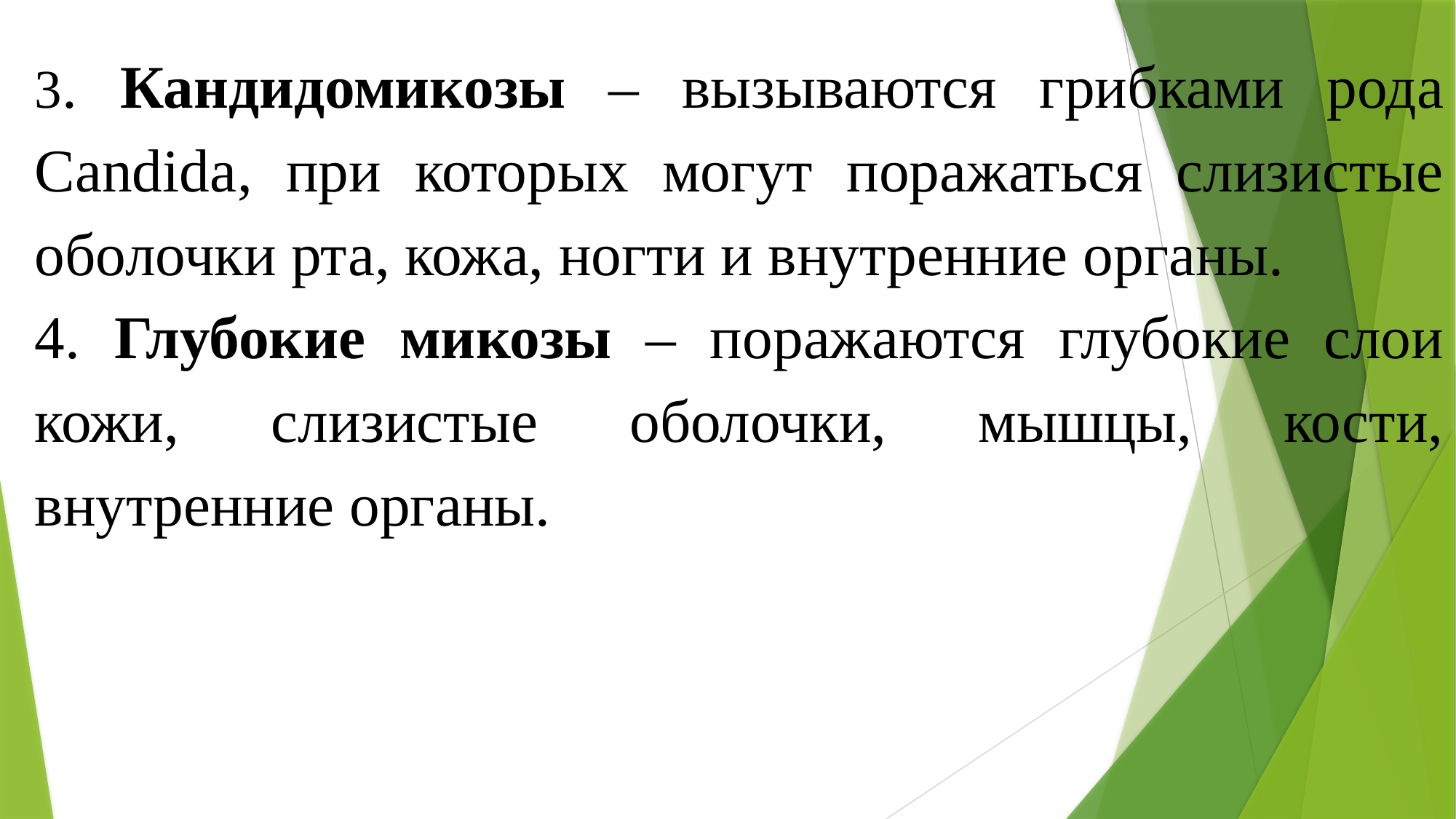

3. Кандидомикозы – вызываются грибками рода Candida, при которых могут поражаться слизистые оболочки рта, кожа, ногти и внутренние органы.
4. Глубокие микозы – поражаются глубокие слои кожи, слизистые оболочки, мышцы, кости, внутренние органы.